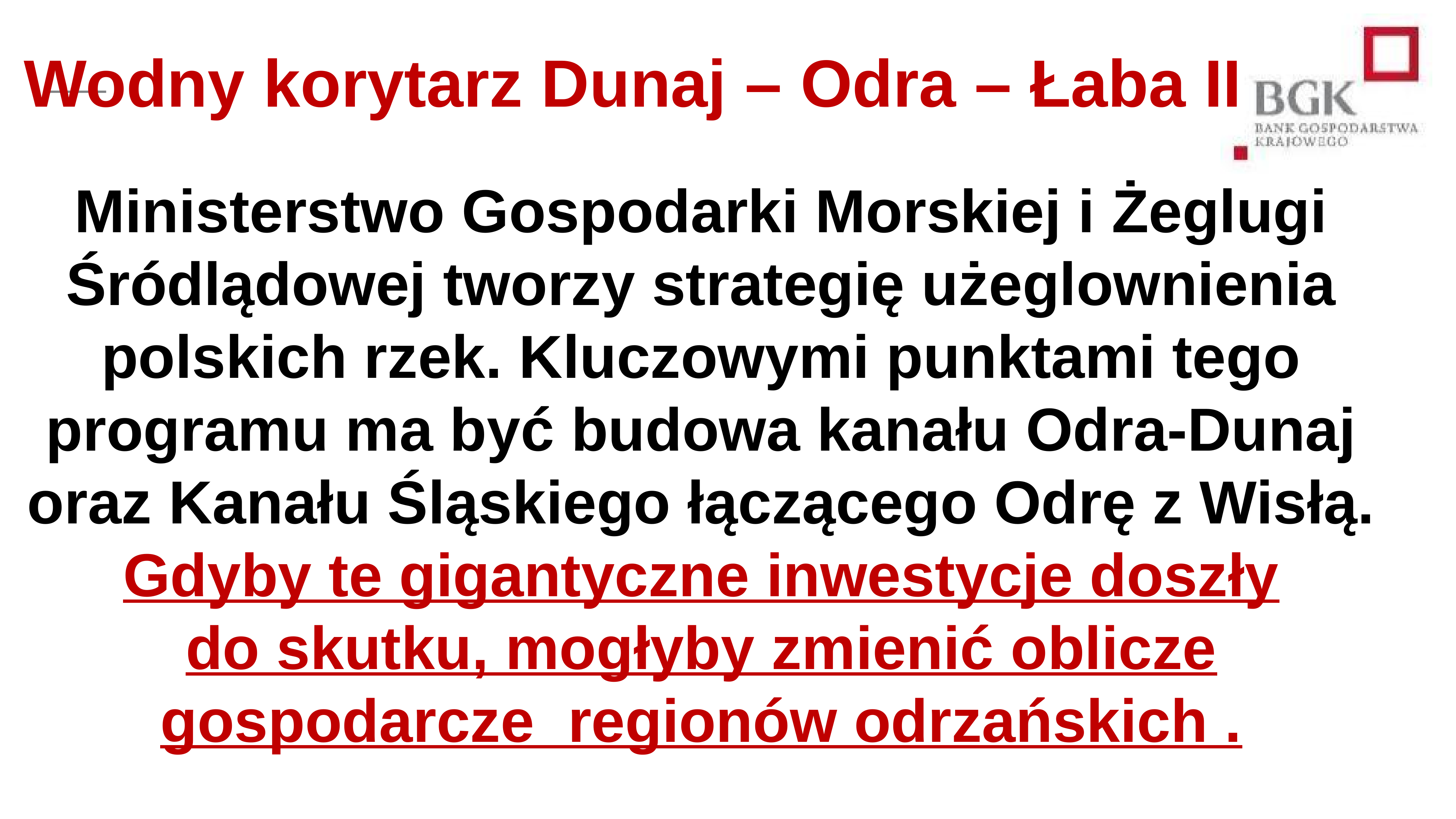

# Wodny korytarz Dunaj – Odra – Łaba II
Ministerstwo Gospodarki Morskiej i Żeglugi Śródlądowej tworzy strategię użeglownienia polskich rzek. Kluczowymi punktami tego programu ma być budowa kanału Odra-Dunaj oraz Kanału Śląskiego łączącego Odrę z Wisłą. Gdyby te gigantyczne inwestycje doszły do skutku, mogłyby zmienić oblicze gospodarcze  regionów odrzańskich .